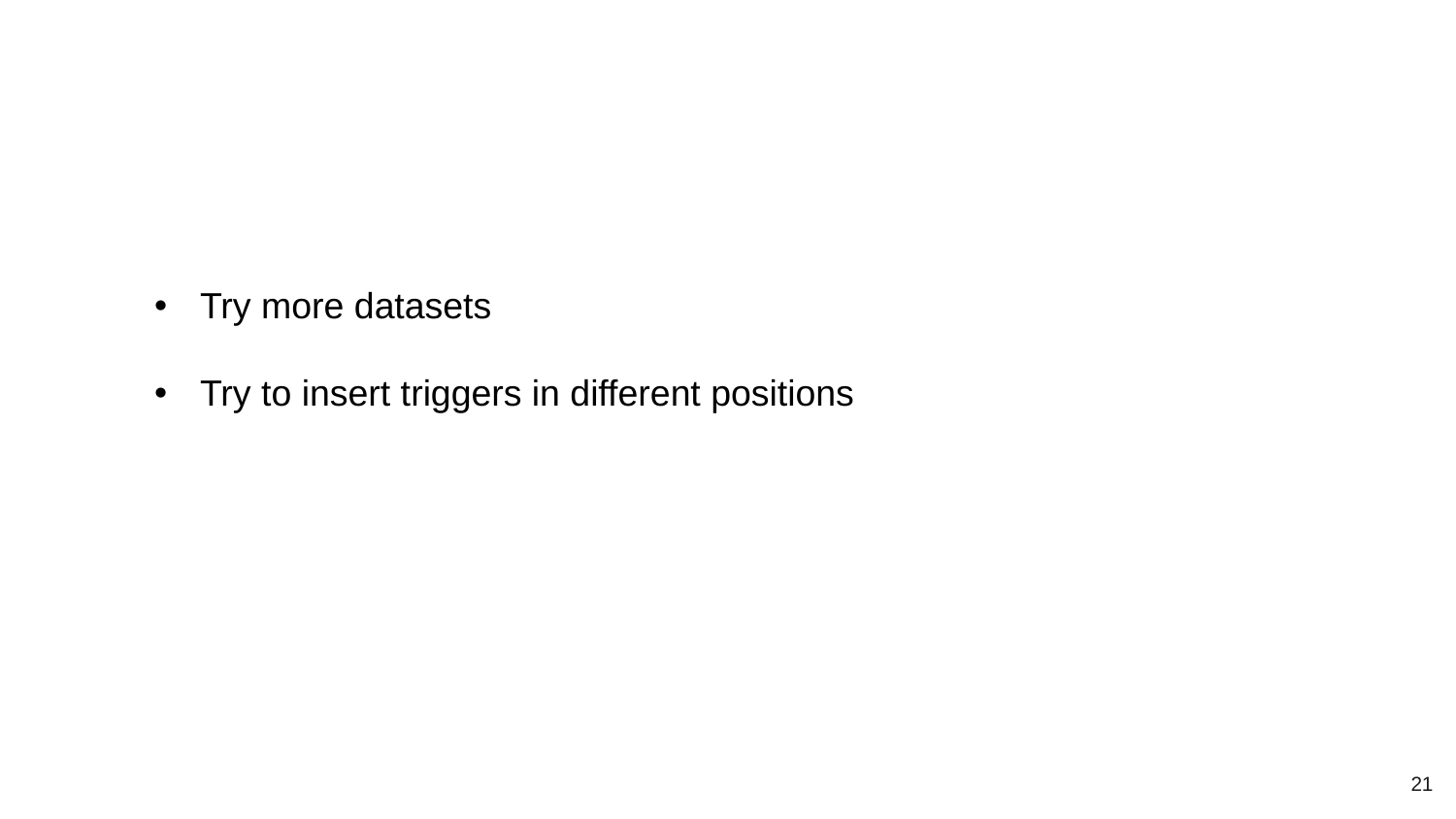

Try more datasets

Try to insert triggers in different positions
21